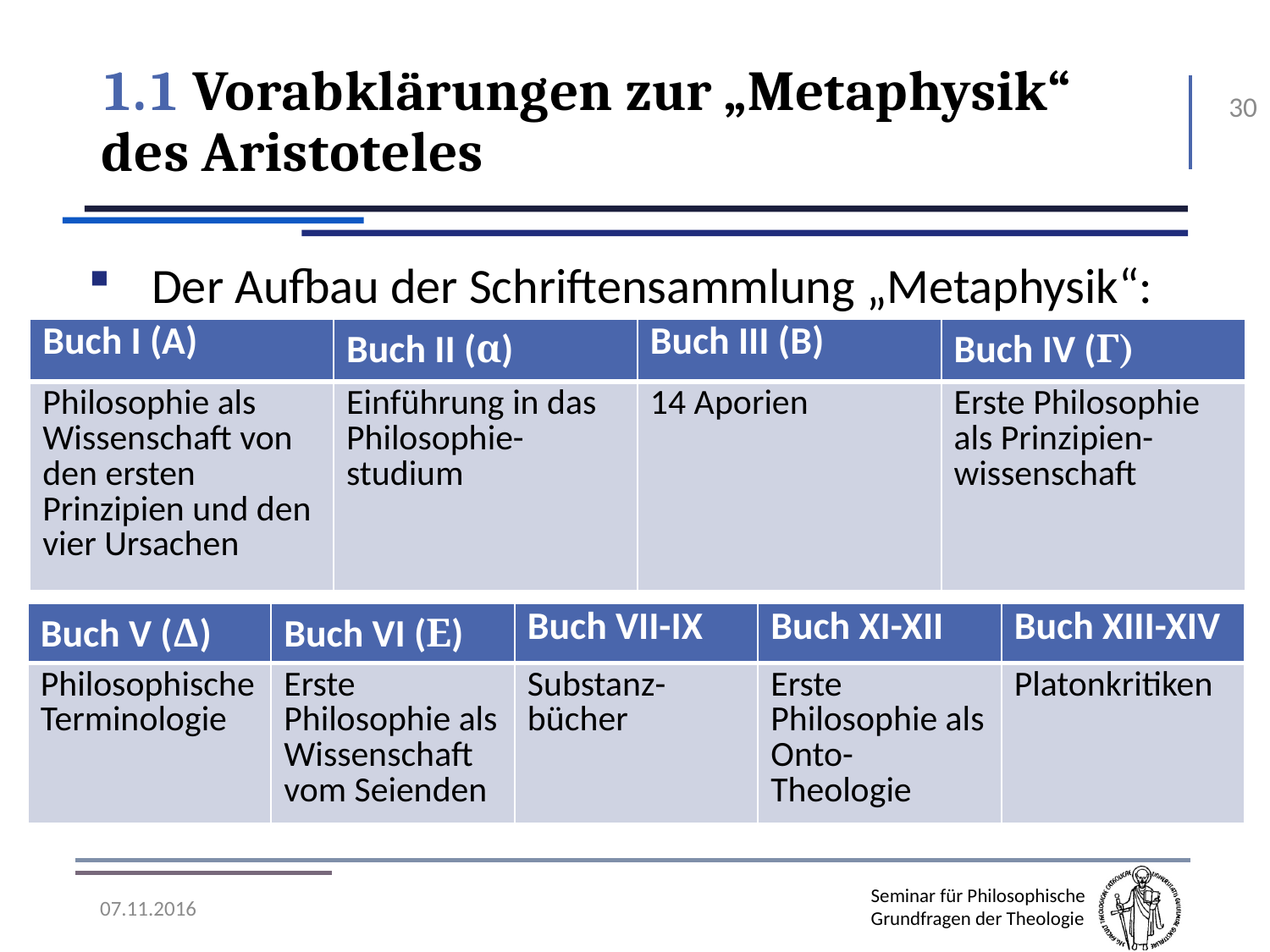

# 1.1 Vorabklärungen zur „Metaphysik“ des Aristoteles
30
Der Aufbau der Schriftensammlung „Metaphysik“:
| Buch I (A) | Buch II (α) | Buch III (Β) | Buch IV (Γ) |
| --- | --- | --- | --- |
| Philosophie als Wissenschaft von den ersten Prinzipien und den vier Ursachen | Einführung in das Philosophie-studium | 14 Aporien | Erste Philosophie als Prinzipien-wissenschaft |
| Buch V (Δ) | Buch VI (Ε) | Buch VII-IX | Buch XI-XII | Buch XIII-XIV |
| --- | --- | --- | --- | --- |
| Philosophische Terminologie | Erste Philosophie als Wissenschaft vom Seienden | Substanz-bücher | Erste Philosophie als Onto-Theologie | Platonkritiken |
07.11.2016